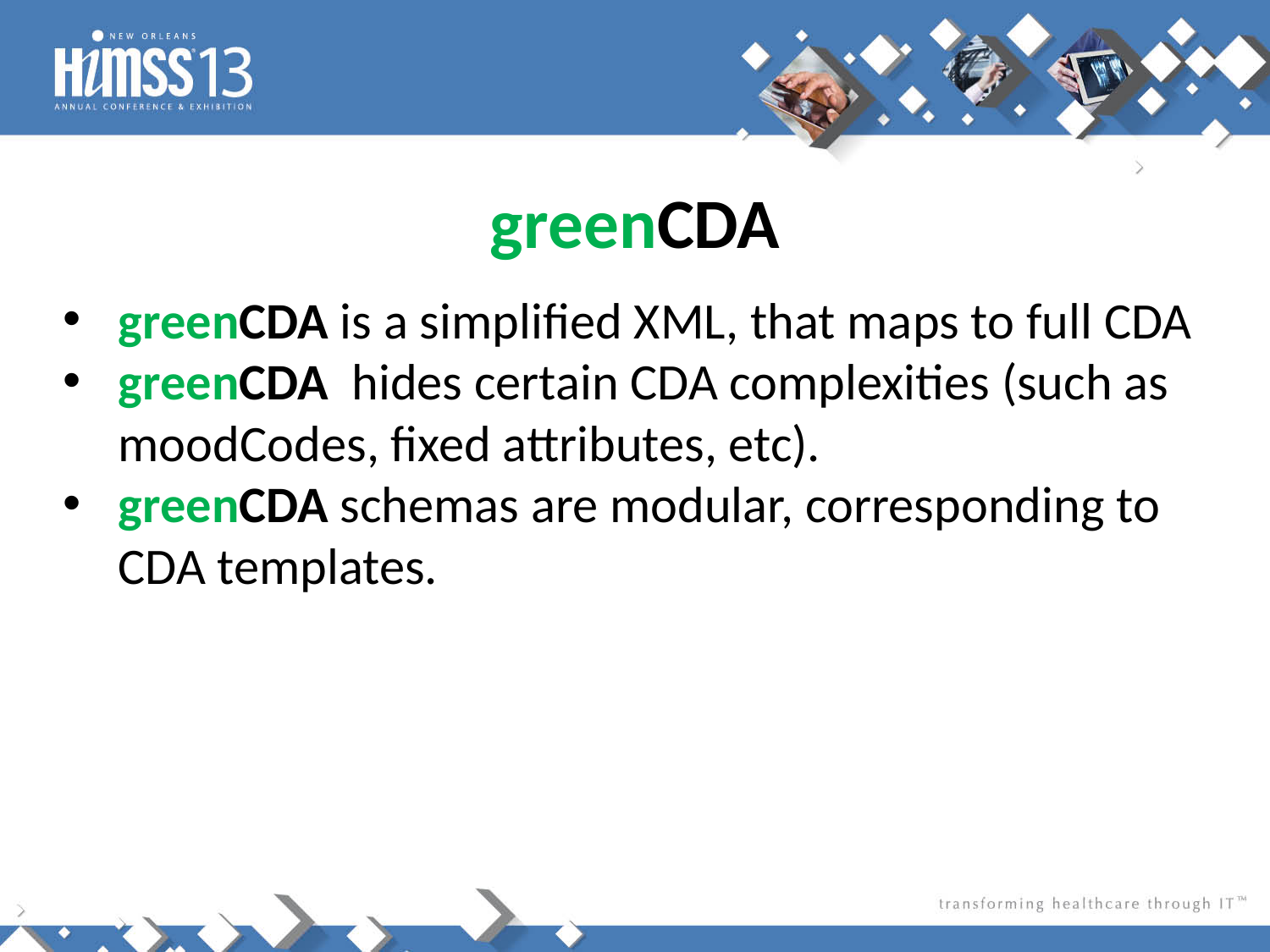

# greenCDA
greenCDA is a simplified XML, that maps to full CDA
greenCDA  hides certain CDA complexities (such as moodCodes, fixed attributes, etc).
greenCDA schemas are modular, corresponding to CDA templates.